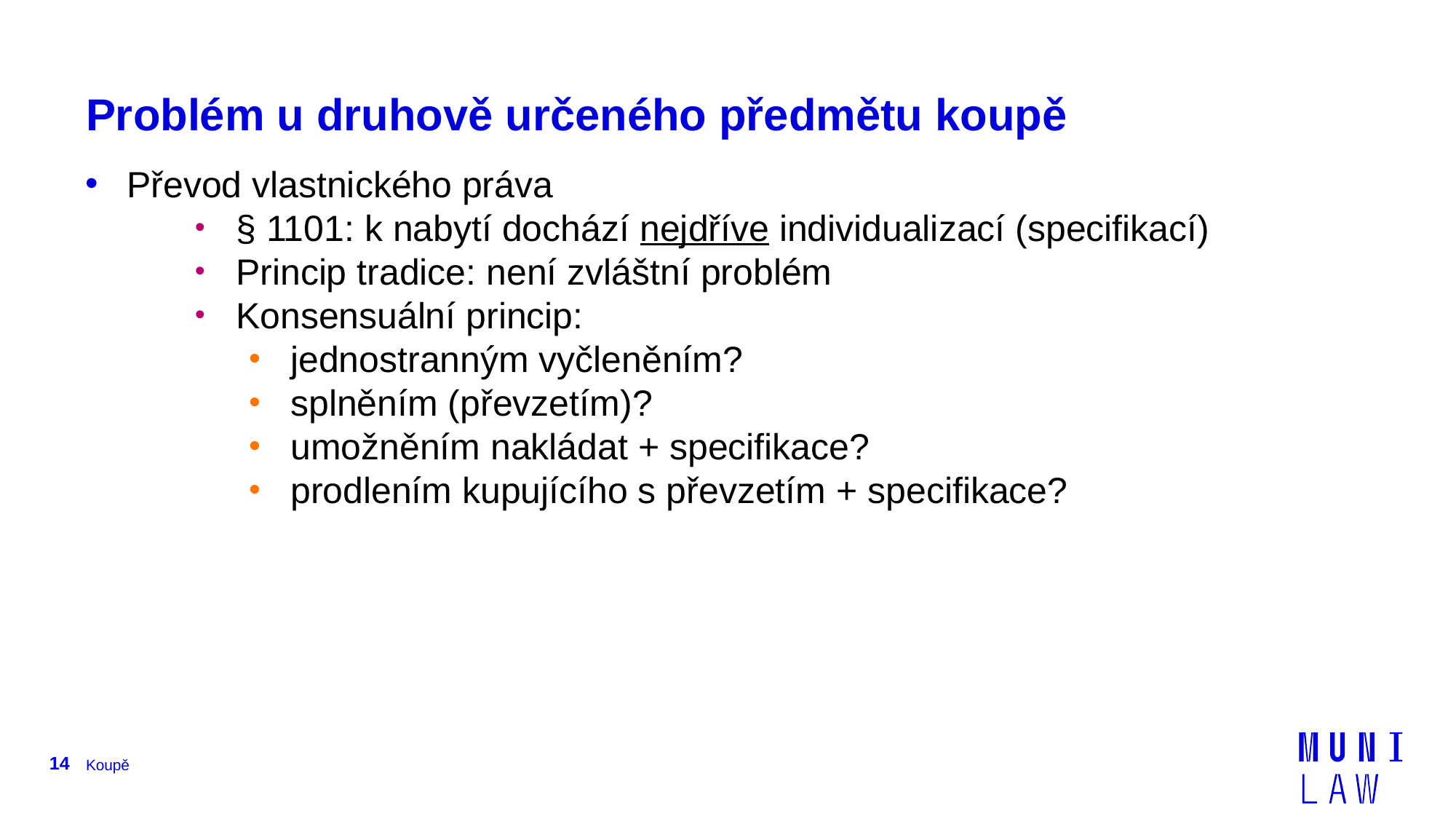

# Problém u druhově určeného předmětu koupě
Převod vlastnického práva
§ 1101: k nabytí dochází nejdříve individualizací (specifikací)
Princip tradice: není zvláštní problém
Konsensuální princip:
jednostranným vyčleněním?
splněním (převzetím)?
umožněním nakládat + specifikace?
prodlením kupujícího s převzetím + specifikace?
14
Koupě